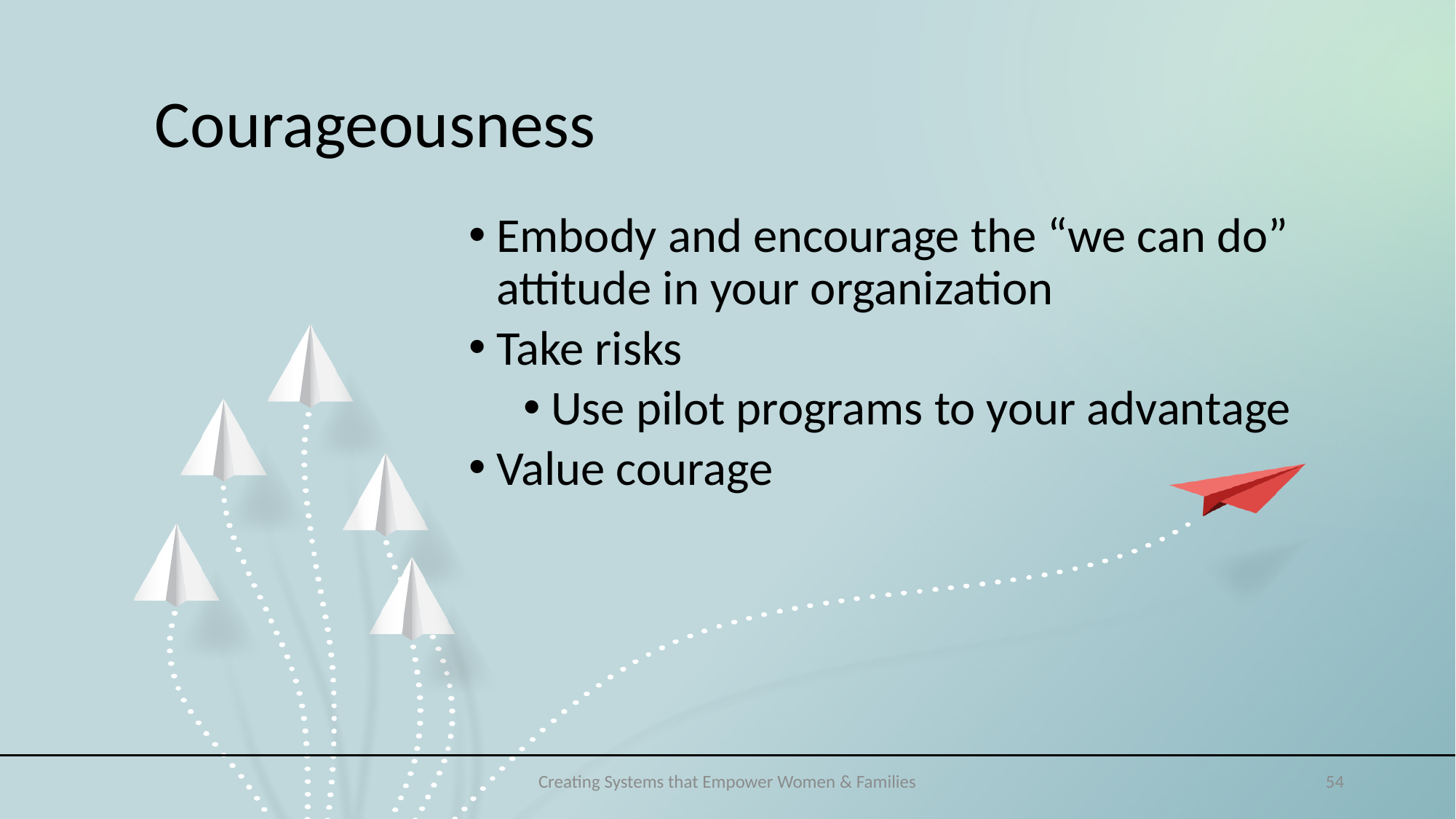

Courageousness
Embody and encourage the “we can do” attitude in your organization
Take risks
Use pilot programs to your advantage
Value courage
Creating Systems that Empower Women & Families
54